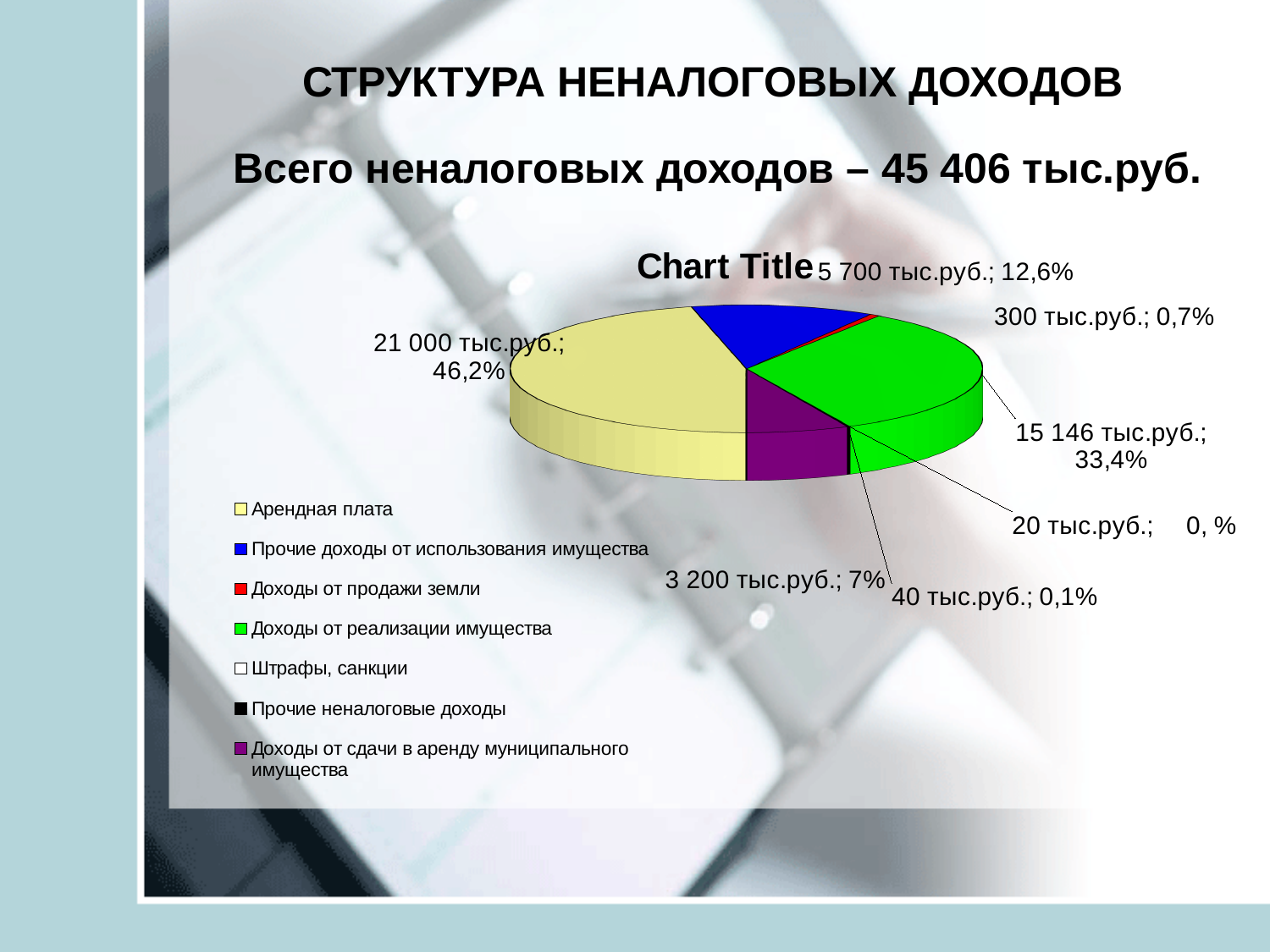

# СТРУКТУРА НЕНАЛОГОВЫХ ДОХОДОВ
Всего неналоговых доходов – 45 406 тыс.руб.

[unsupported chart]